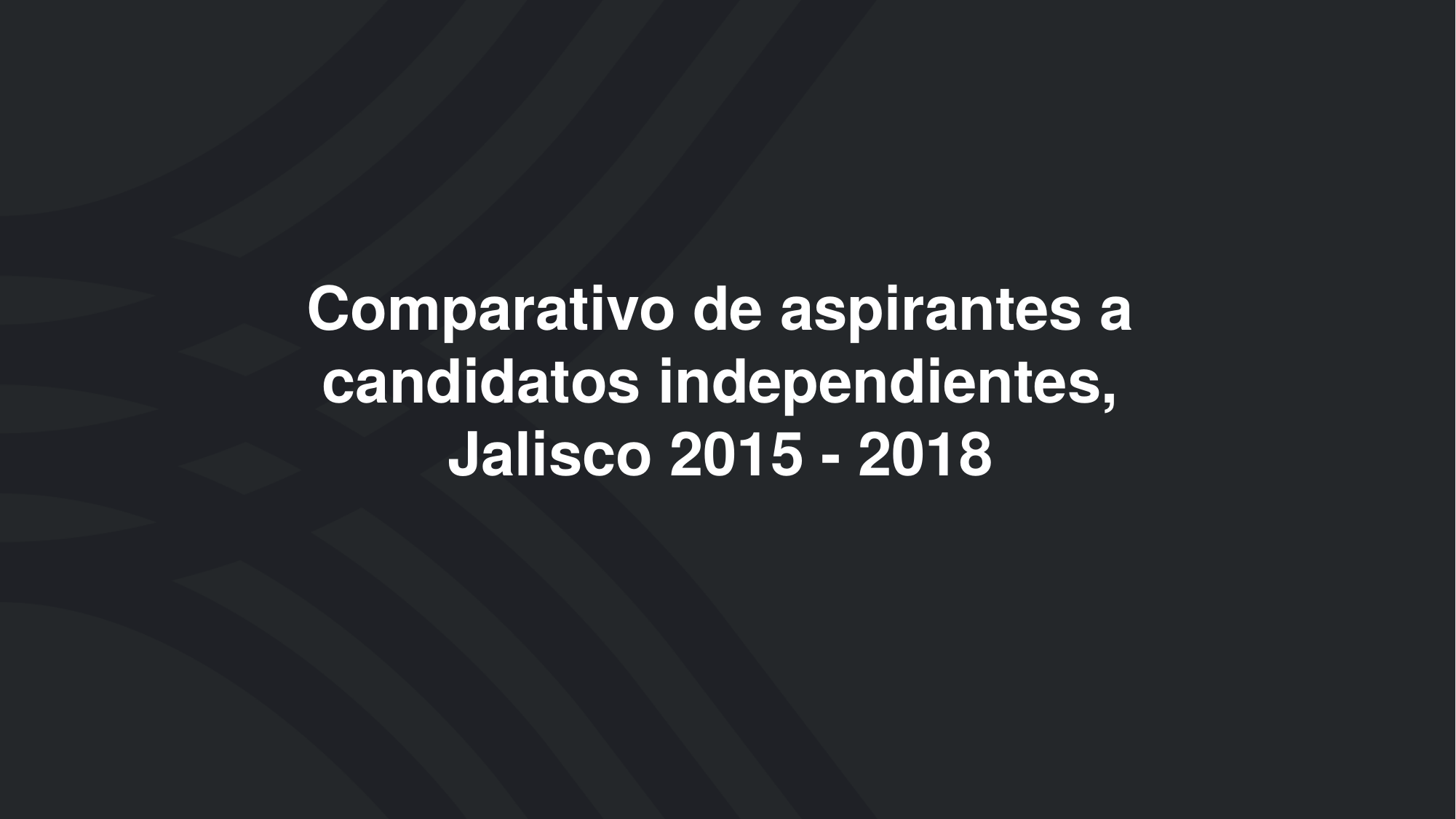

Comparativo de aspirantes a candidatos independientes,
Jalisco 2015 - 2018